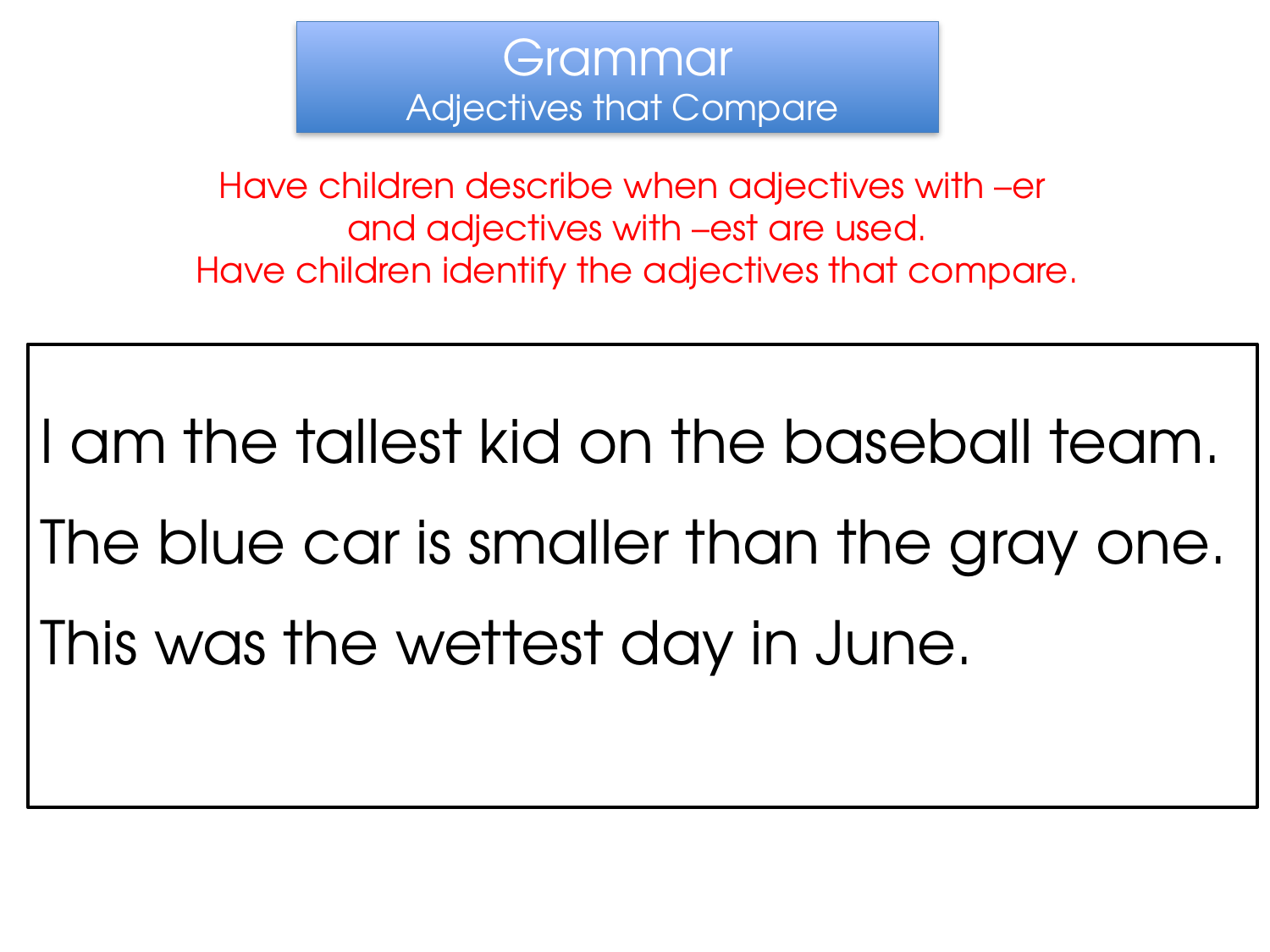

Grammar
 Adjectives that Compare
Have children describe when adjectives with –er
and adjectives with –est are used.
Have children identify the adjectives that compare.
I am the tallest kid on the baseball team.
The blue car is smaller than the gray one.
This was the wettest day in June.